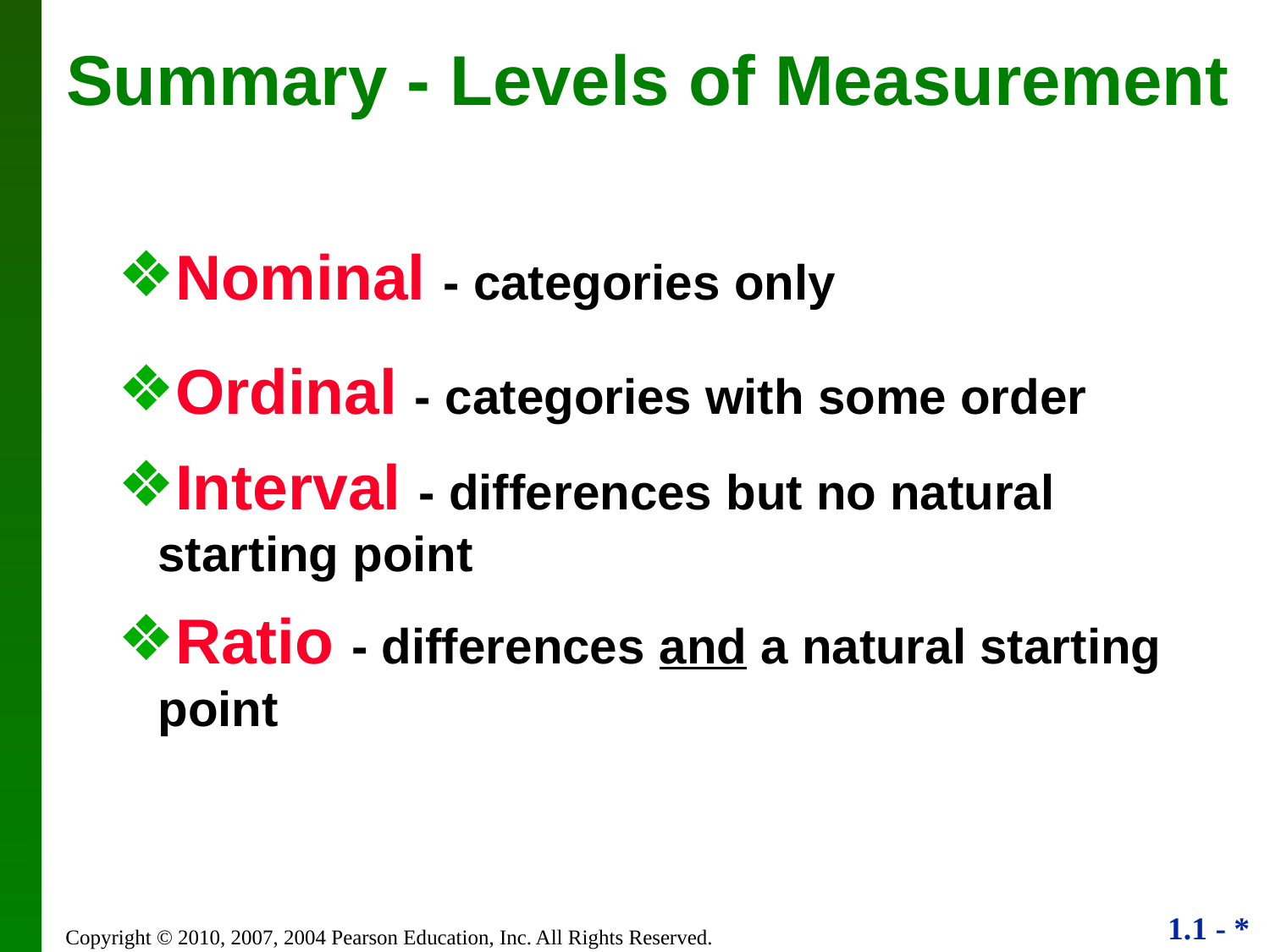

Summary - Levels of Measurement
Nominal - categories only
Ordinal - categories with some order
Interval - differences but no natural starting point
Ratio - differences and a natural starting point
Copyright © 2010, 2007, 2004 Pearson Education, Inc. All Rights Reserved.